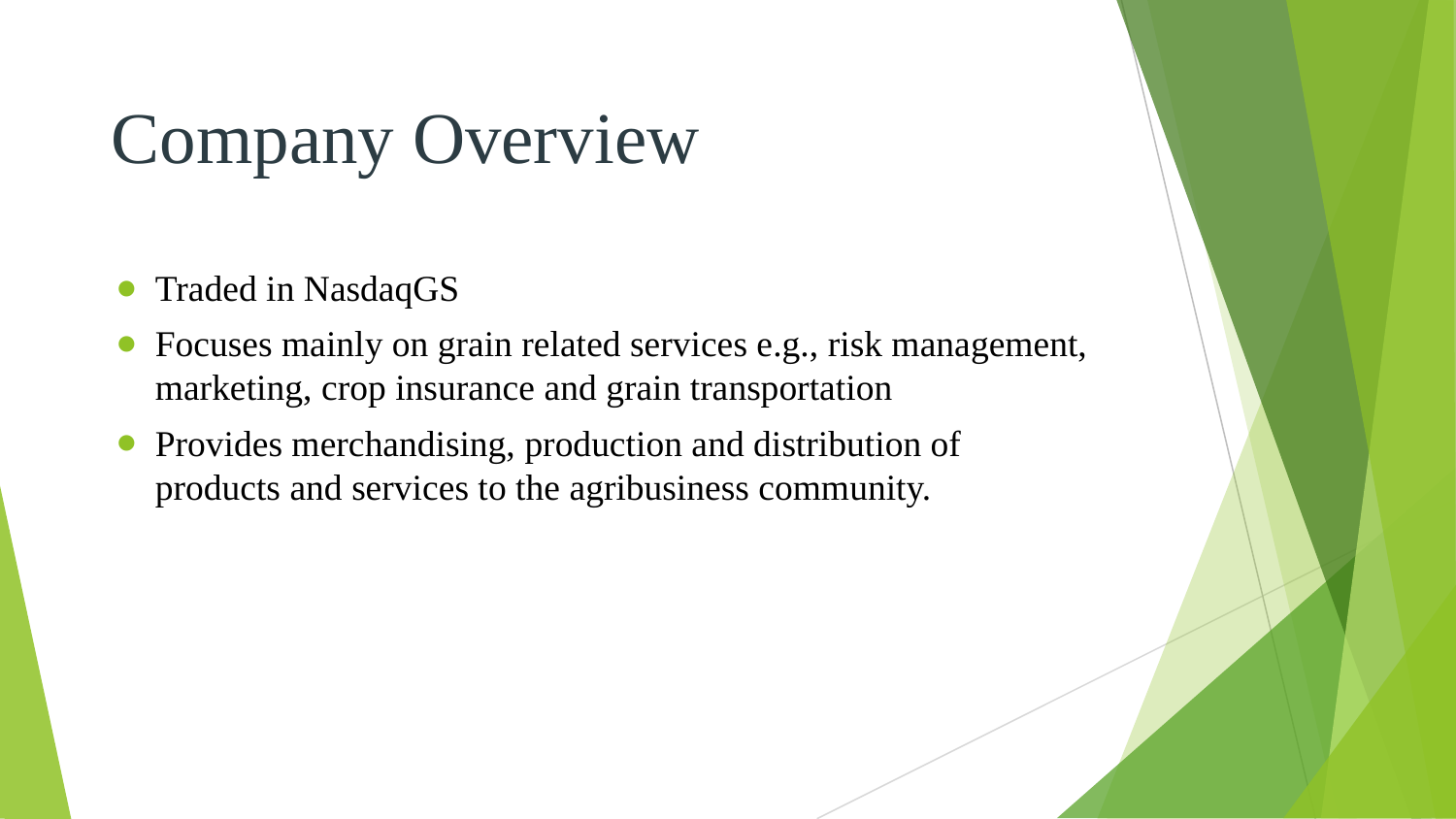

# Company Overview
Traded in NasdaqGS
Focuses mainly on grain related services e.g., risk management, marketing, crop insurance and grain transportation
Provides merchandising, production and distribution of products and services to the agribusiness community.